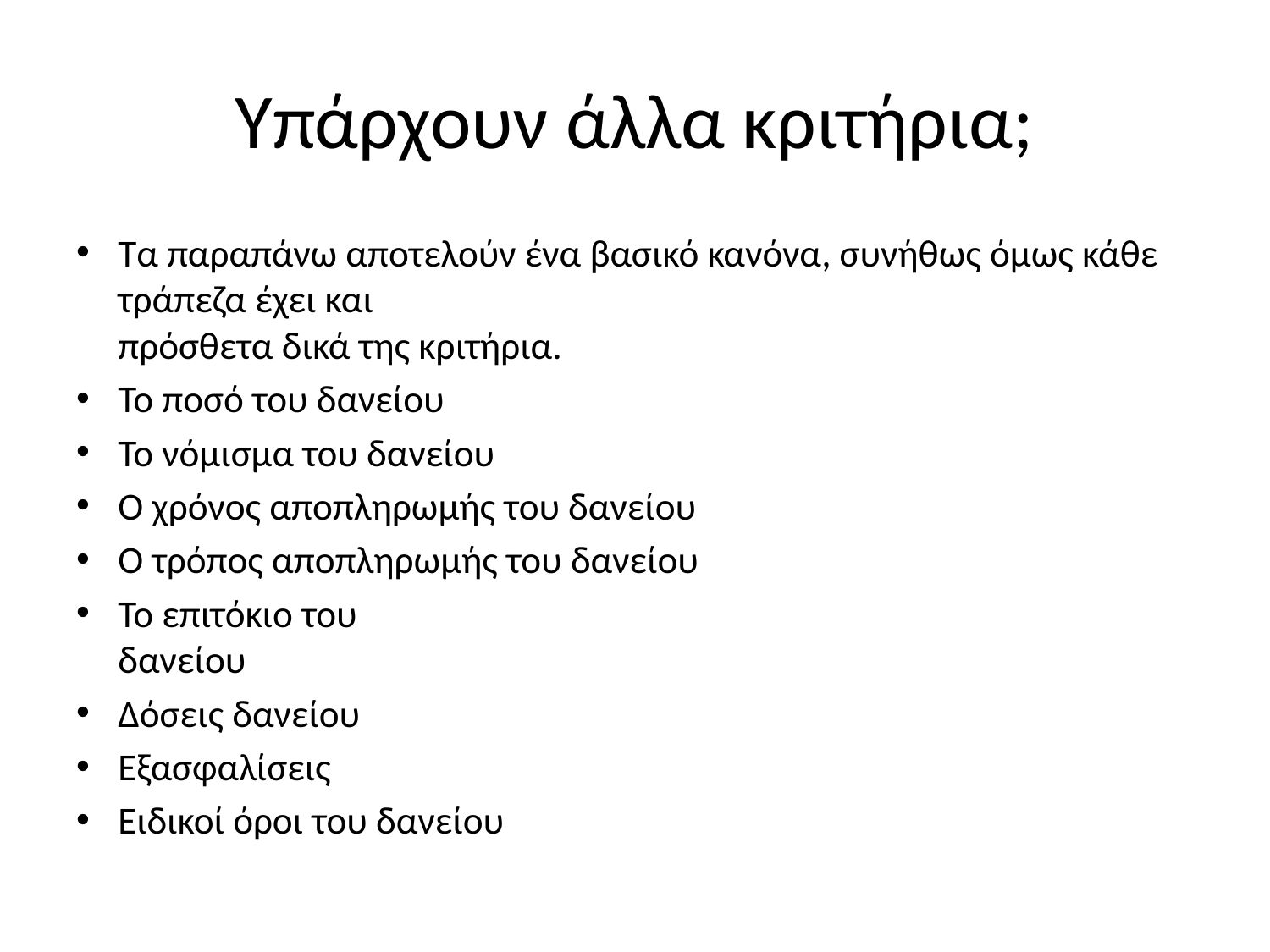

# Υπάρχουν άλλα κριτήρια;
Τα παραπάνω αποτελούν ένα βασικό κανόνα, συνήθως όμως κάθε τράπεζα έχει και
πρόσθετα δικά της κριτήρια.
Το ποσό του δανείου
Το νόμισμα του δανείου
Ο χρόνος αποπληρωμής του δανείου
Ο τρόπος αποπληρωμής του δανείου
Το επιτόκιο του
δανείου
Δόσεις δανείου
Εξασφαλίσεις
Ειδικοί όροι του δανείου